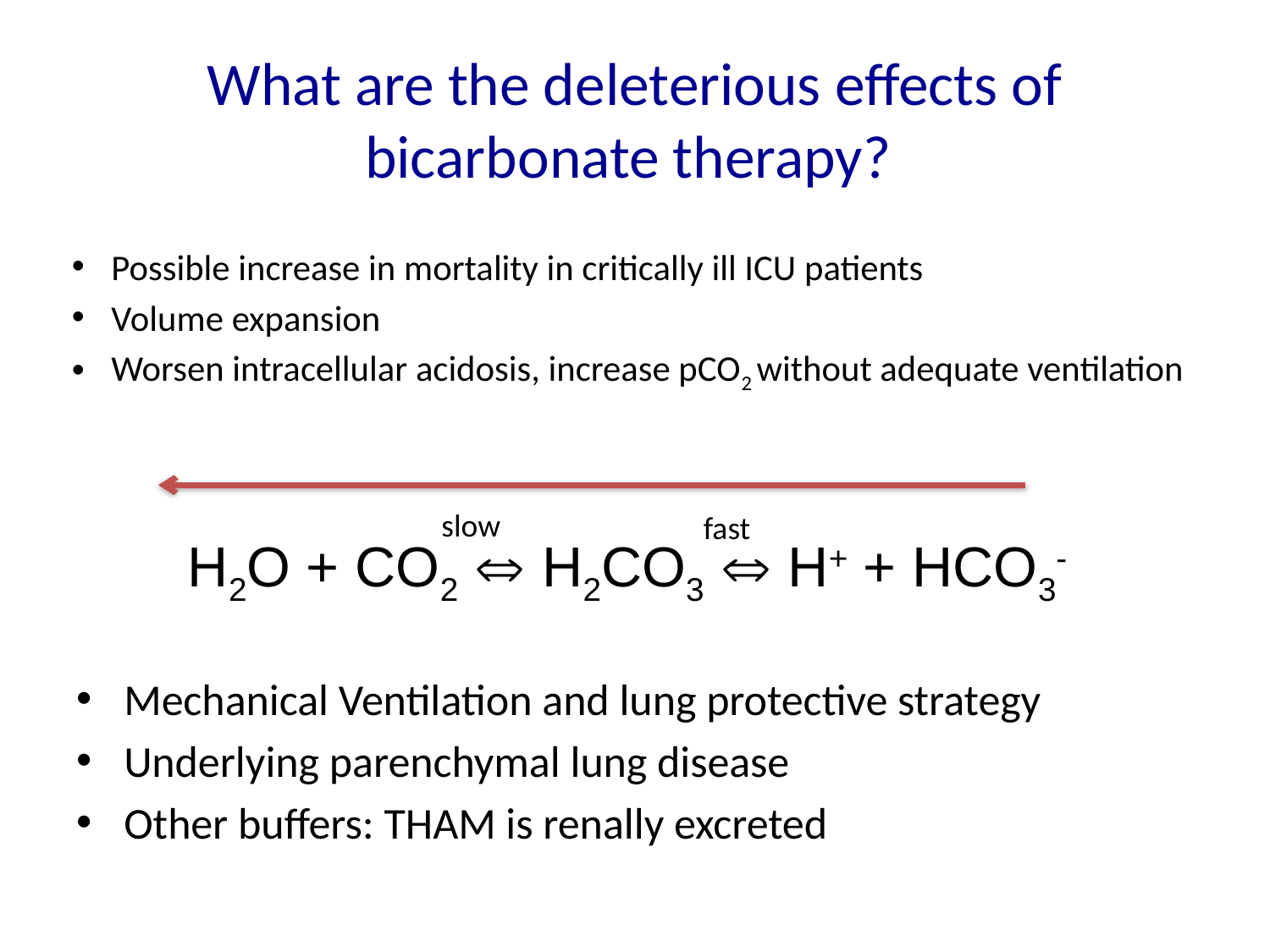

# What are the deleterious effects of bicarbonate therapy?
Possible increase in mortality in critically ill ICU patients
Volume expansion
Worsen intracellular acidosis, increase pCO2 without adequate ventilation
slow
fast
H2O + CO2 ⇔ H2CO3 ⇔ H+ + HCO3-
Mechanical Ventilation and lung protective strategy
Underlying parenchymal lung disease
Other buffers: THAM is renally excreted